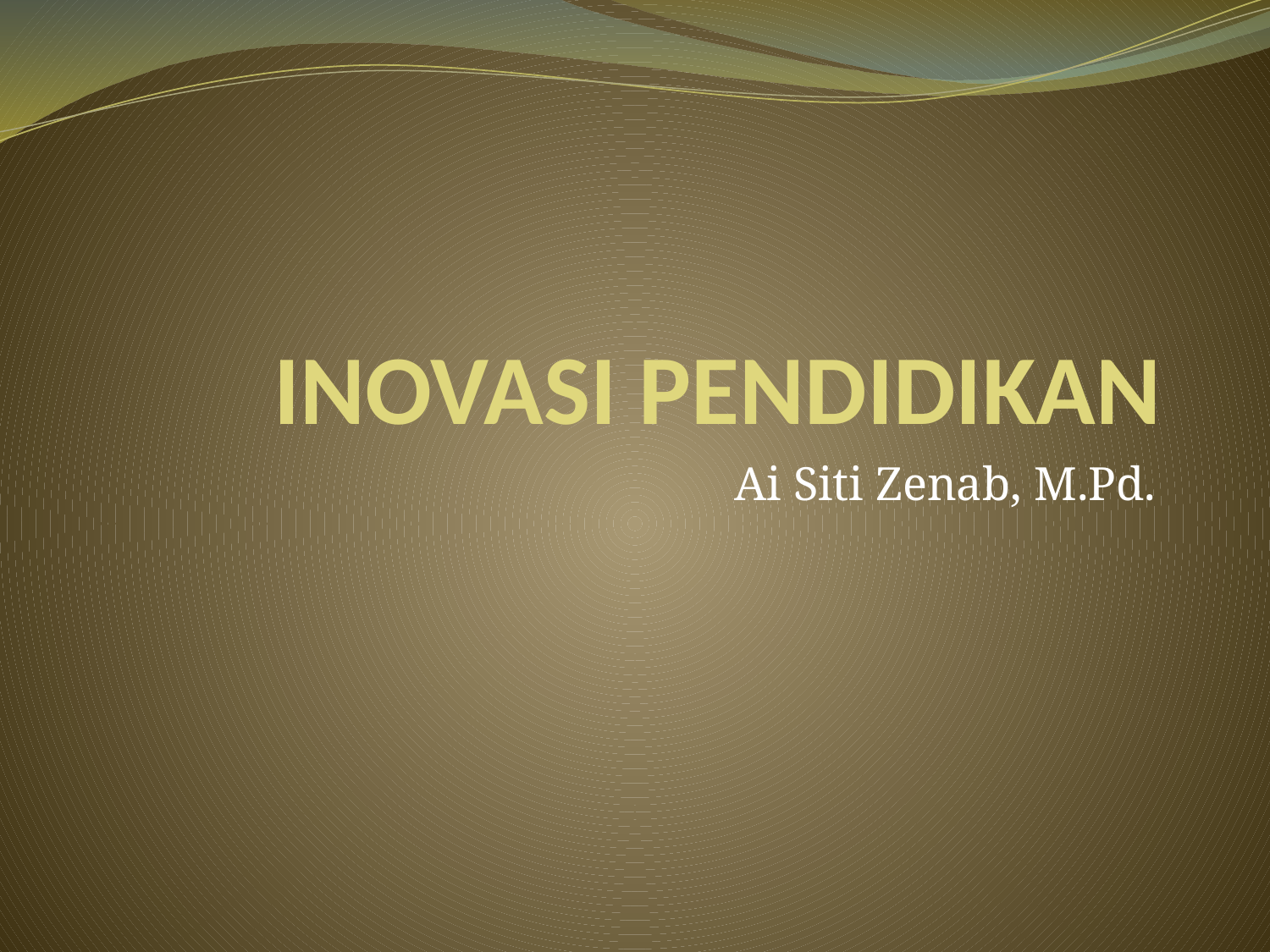

# INOVASI PENDIDIKAN
Ai Siti Zenab, M.Pd.